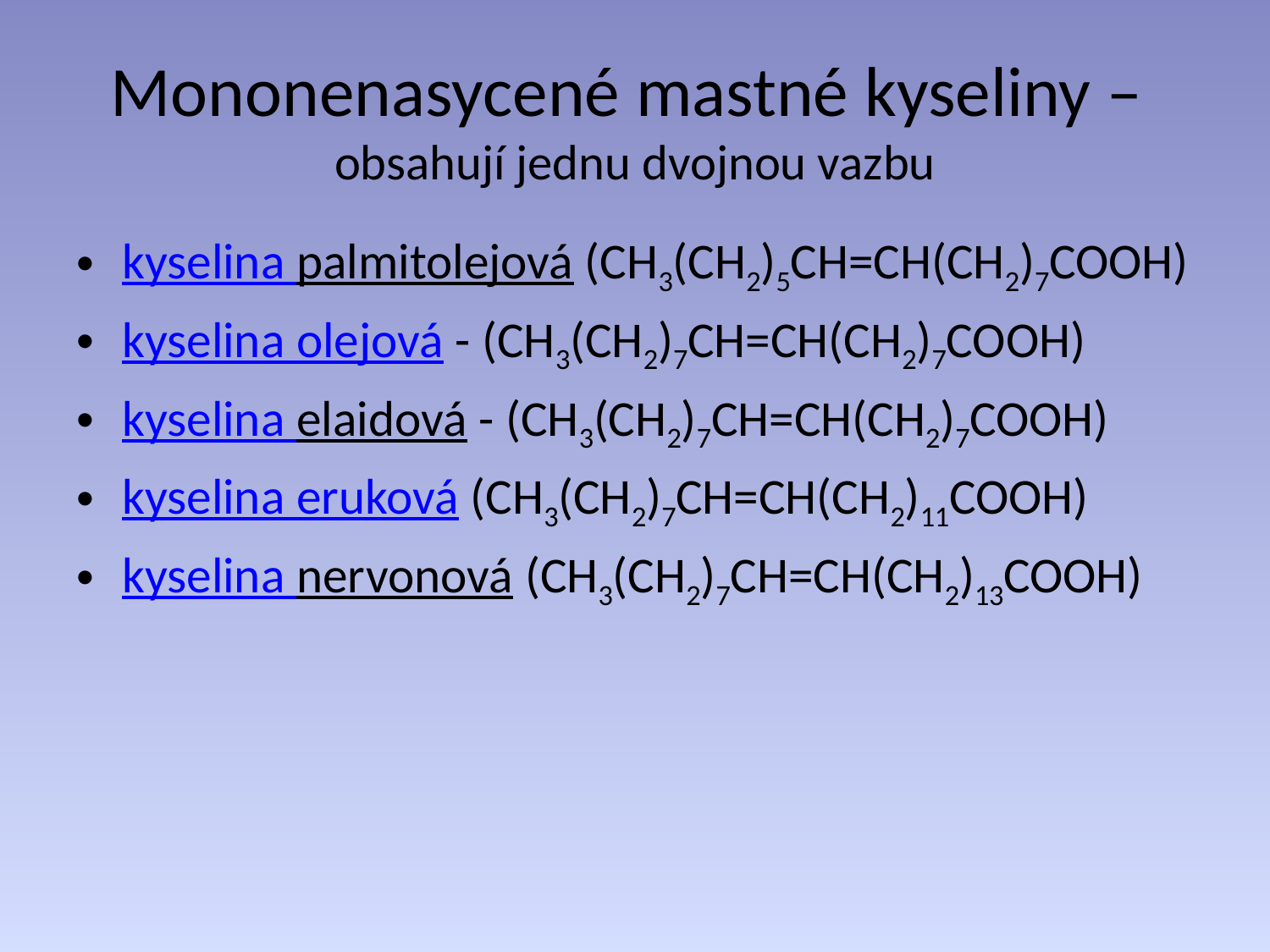

# Mononenasycené mastné kyseliny – obsahují jednu dvojnou vazbu
kyselina palmitolejová (CH3(CH2)5CH=CH(CH2)7COOH)
kyselina olejová - (CH3(CH2)7CH=CH(CH2)7COOH)
kyselina elaidová - (CH3(CH2)7CH=CH(CH2)7COOH)
kyselina eruková (CH3(CH2)7CH=CH(CH2)11COOH)
kyselina nervonová (CH3(CH2)7CH=CH(CH2)13COOH)